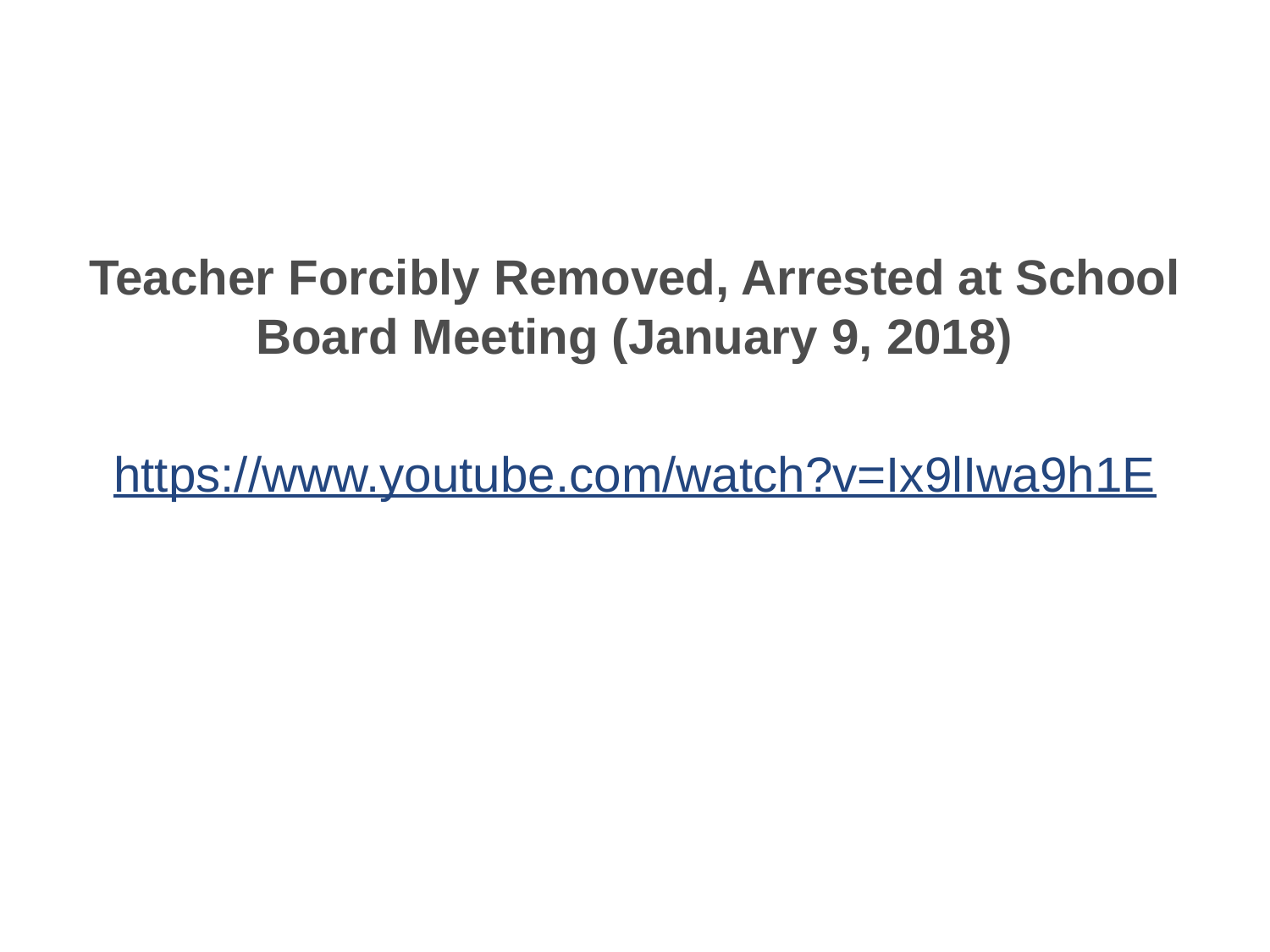

Teacher Forcibly Removed, Arrested at School Board Meeting (January 9, 2018)

https://www.youtube.com/watch?v=Ix9lIwa9h1E